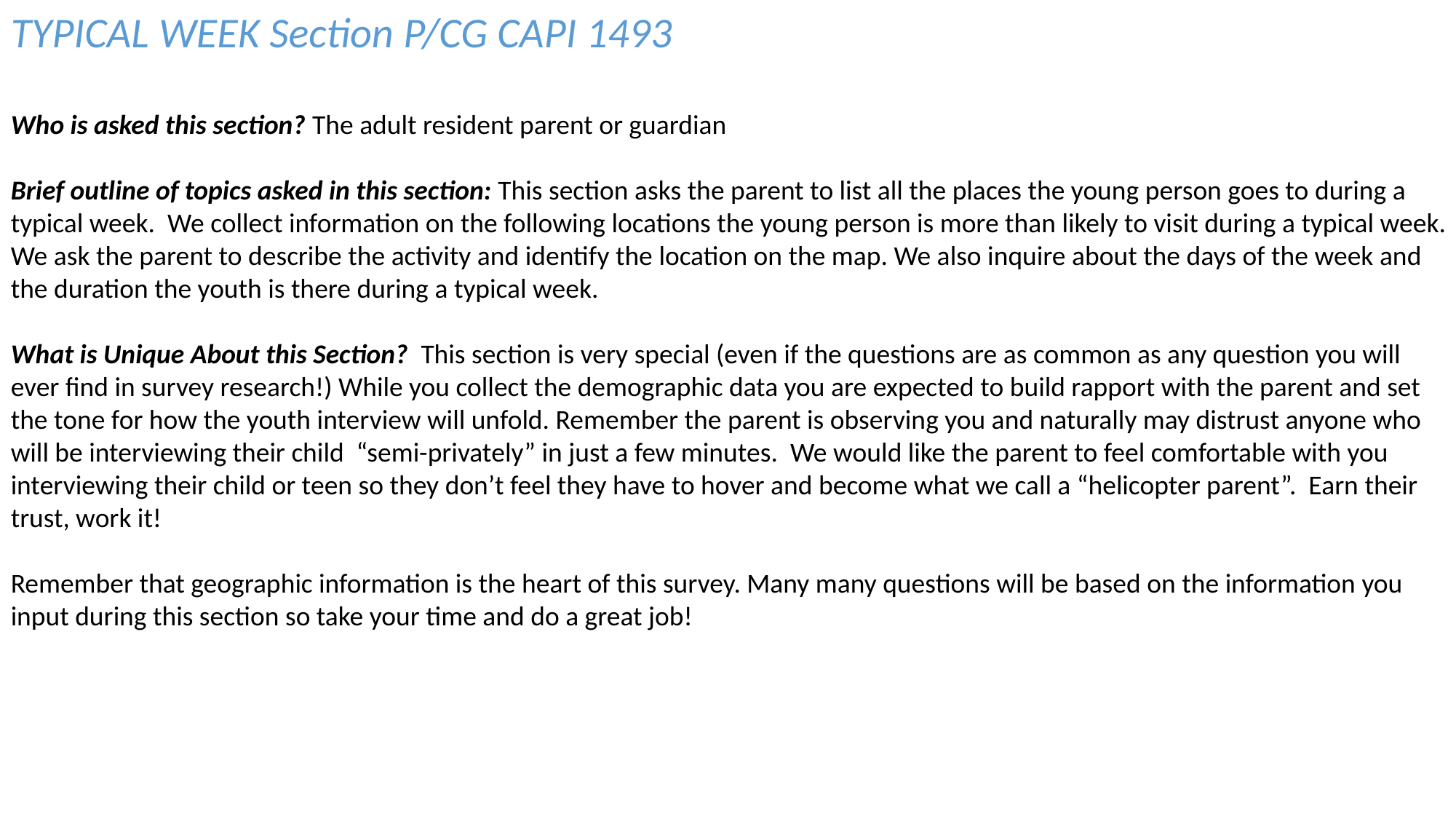

TYPICAL WEEK Section P/CG CAPI 1493

Who is asked this section? The adult resident parent or guardian

Brief outline of topics asked in this section: This section asks the parent to list all the places the young person goes to during a typical week.  We collect information on the following locations the young person is more than likely to visit during a typical week. We ask the parent to describe the activity and identify the location on the map. We also inquire about the days of the week and the duration the youth is there during a typical week.

What is Unique About this Section?  This section is very special (even if the questions are as common as any question you will ever find in survey research!) While you collect the demographic data you are expected to build rapport with the parent and set the tone for how the youth interview will unfold. Remember the parent is observing you and naturally may distrust anyone who will be interviewing their child  “semi-privately” in just a few minutes.  We would like the parent to feel comfortable with you interviewing their child or teen so they don’t feel they have to hover and become what we call a “helicopter parent”.  Earn their trust, work it!

Remember that geographic information is the heart of this survey. Many many questions will be based on the information you input during this section so take your time and do a great job!